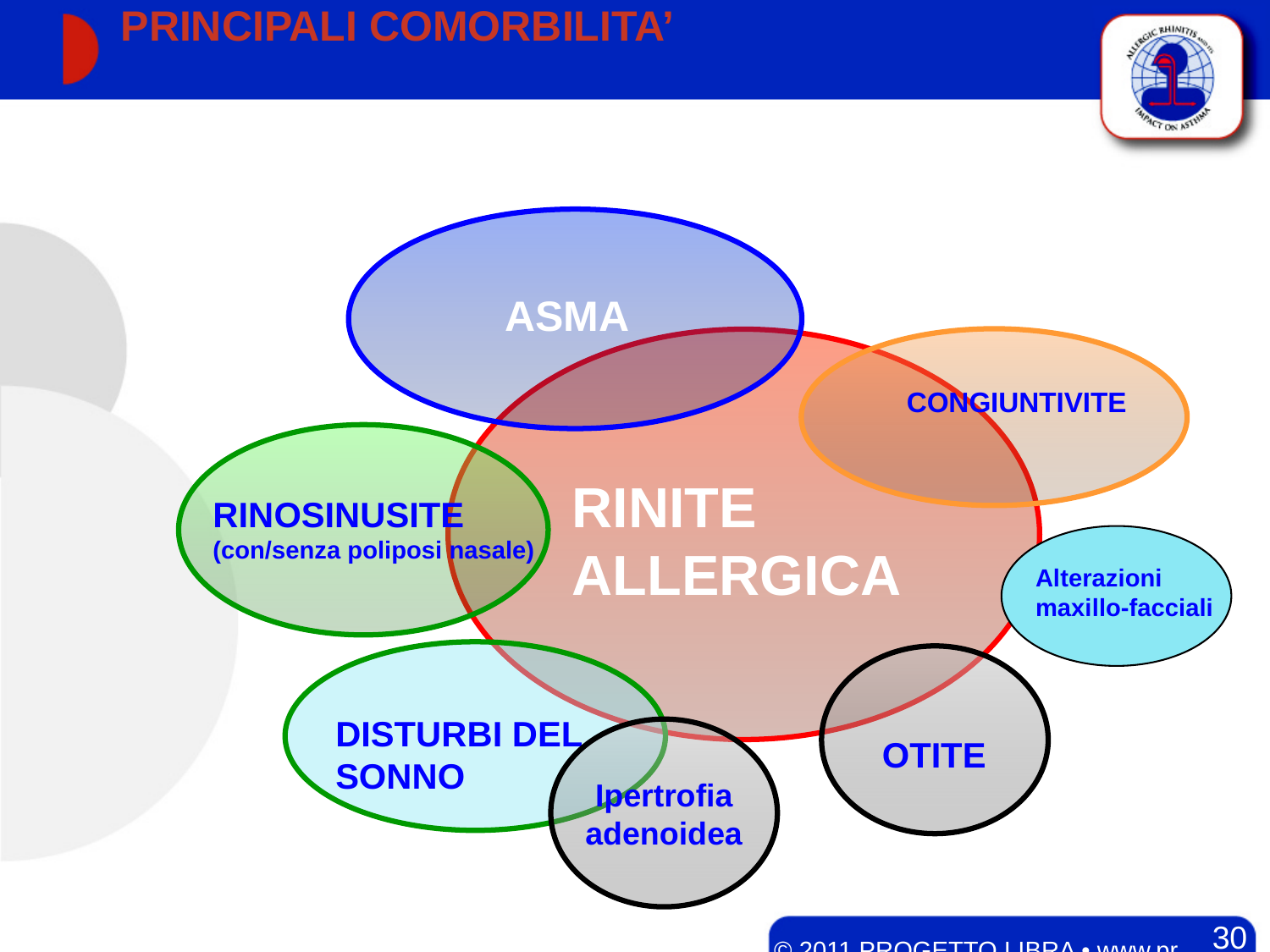

# PRINCIPALI COMORBILITA’

ASMA

CONGIUNTIVITE

RINITE
ALLERGICA
RINOSINUSITE
(con/senza poliposi nasale)

Alterazioni
maxillo-facciali

DISTURBI DEL
SONNO
Ipertrofia
adenoidea
OTITE
30
© 2011 PROGETTO LIBRA • www.progetto-aria.it •